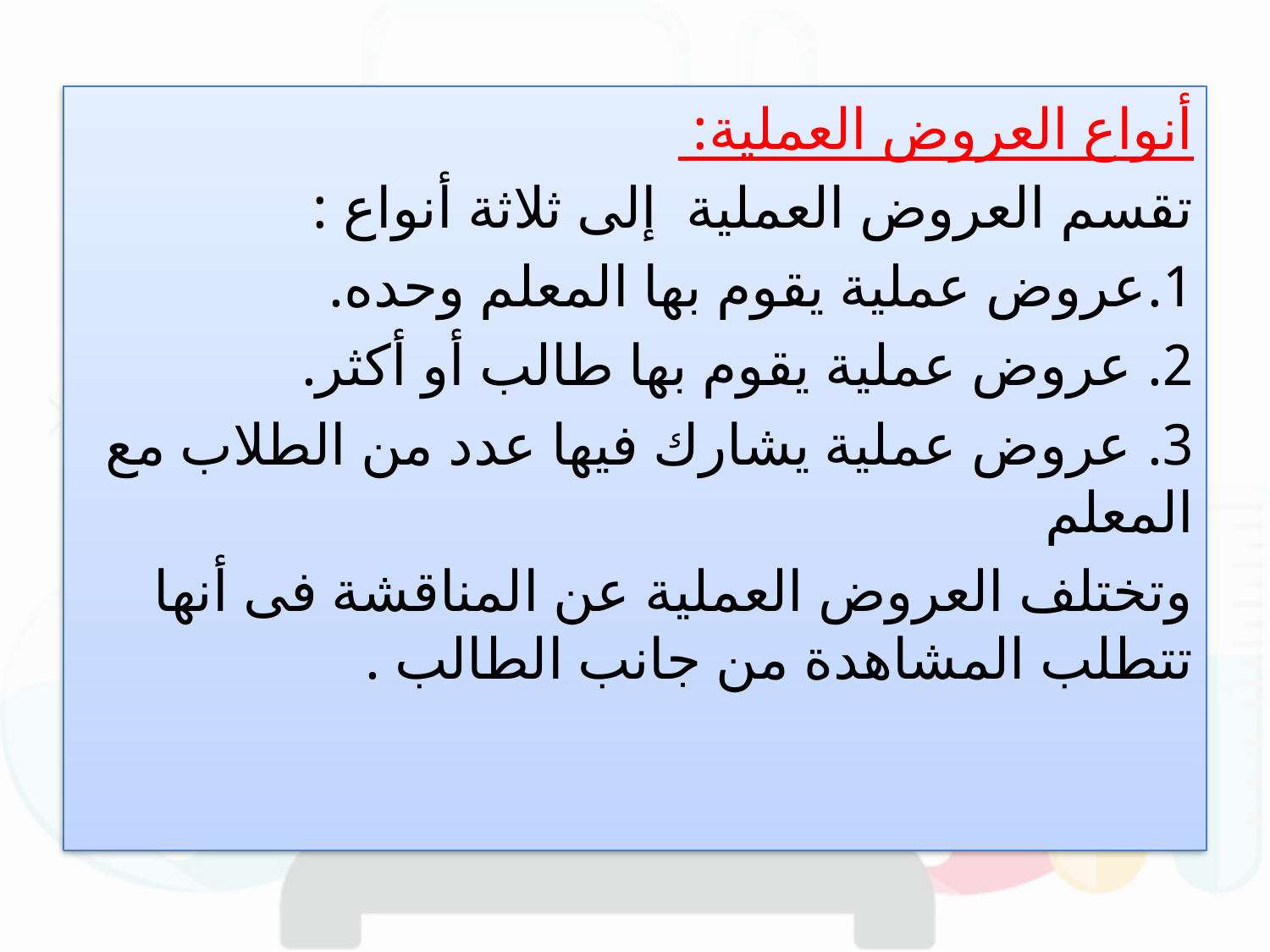

أنواع العروض العملية:
تقسم العروض العملية  إلى ثلاثة أنواع :
1.	عروض عملية يقوم بها المعلم وحده.
2.	 عروض عملية يقوم بها طالب أو أكثر.
3.	 عروض عملية يشارك فيها عدد من الطلاب مع المعلم
وتختلف العروض العملية عن المناقشة فى أنها تتطلب المشاهدة من جانب الطالب .